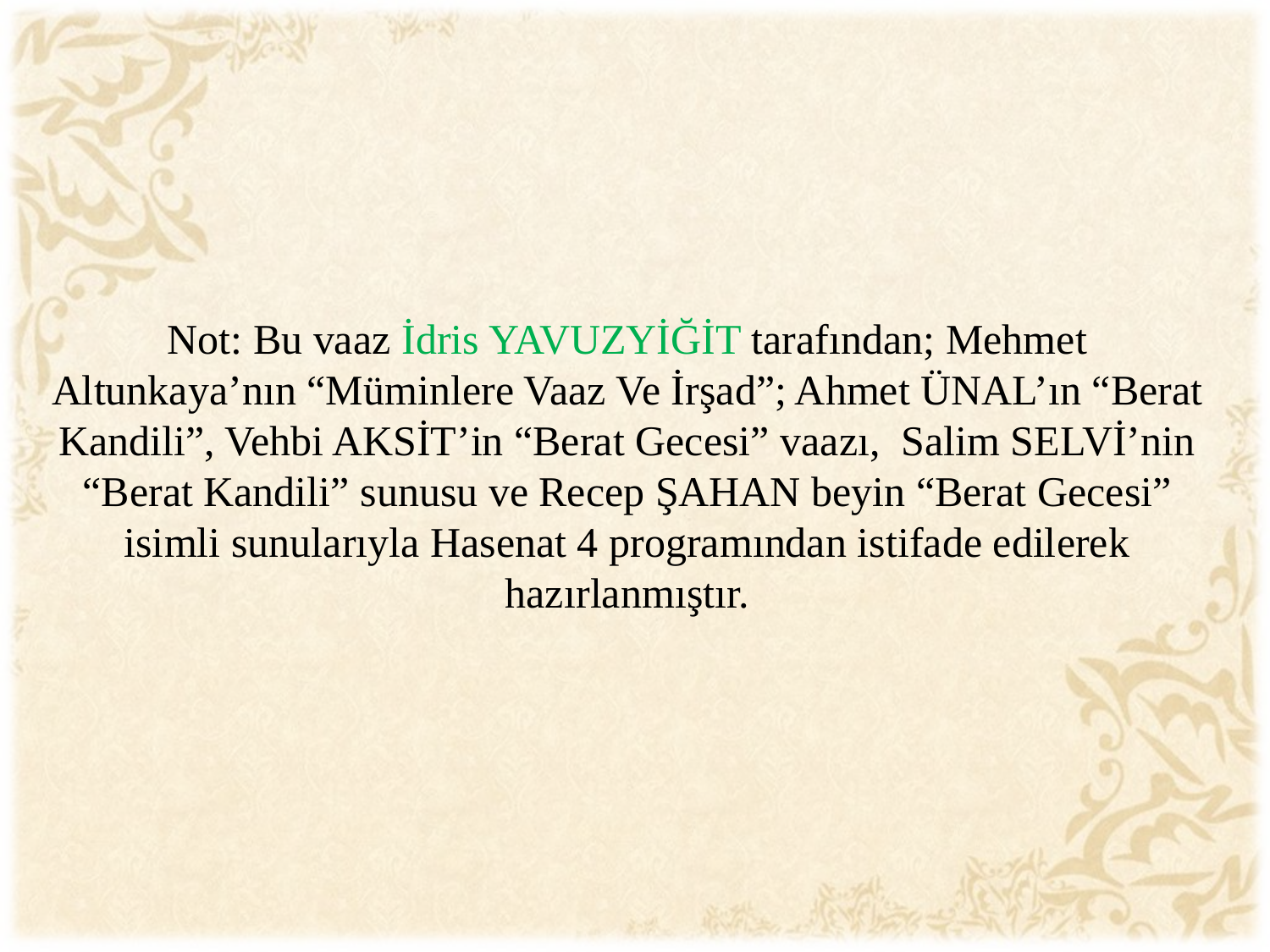

Not: Bu vaaz İdris YAVUZYİĞİT tarafından; Mehmet Altunkaya’nın “Müminlere Vaaz Ve İrşad”; Ahmet ÜNAL’ın “Berat Kandili”, Vehbi AKSİT’in “Berat Gecesi” vaazı,  Salim SELVİ’nin “Berat Kandili” sunusu ve Recep ŞAHAN beyin “Berat Gecesi” isimli sunularıyla Hasenat 4 programından istifade edilerek hazırlanmıştır.